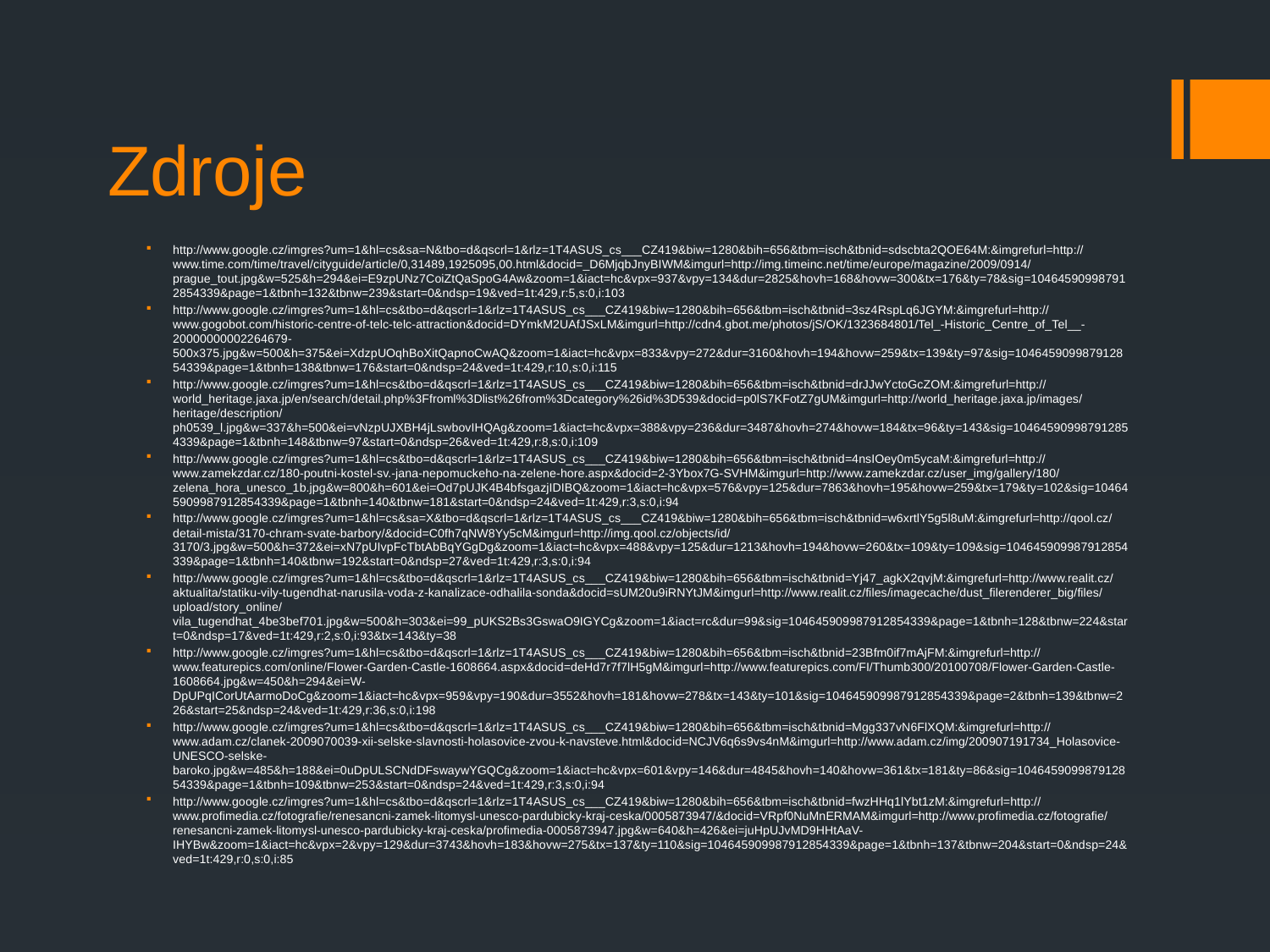

# Zdroje
http://www.google.cz/imgres?um=1&hl=cs&sa=N&tbo=d&qscrl=1&rlz=1T4ASUS_cs___CZ419&biw=1280&bih=656&tbm=isch&tbnid=sdscbta2QOE64M:&imgrefurl=http://www.time.com/time/travel/cityguide/article/0,31489,1925095,00.html&docid=_D6MjqbJnyBIWM&imgurl=http://img.timeinc.net/time/europe/magazine/2009/0914/prague_tout.jpg&w=525&h=294&ei=E9zpUNz7CoiZtQaSpoG4Aw&zoom=1&iact=hc&vpx=937&vpy=134&dur=2825&hovh=168&hovw=300&tx=176&ty=78&sig=104645909987912854339&page=1&tbnh=132&tbnw=239&start=0&ndsp=19&ved=1t:429,r:5,s:0,i:103
http://www.google.cz/imgres?um=1&hl=cs&tbo=d&qscrl=1&rlz=1T4ASUS_cs___CZ419&biw=1280&bih=656&tbm=isch&tbnid=3sz4RspLq6JGYM:&imgrefurl=http://www.gogobot.com/historic-centre-of-telc-telc-attraction&docid=DYmkM2UAfJSxLM&imgurl=http://cdn4.gbot.me/photos/jS/OK/1323684801/Tel_-Historic_Centre_of_Tel__-20000000002264679-500x375.jpg&w=500&h=375&ei=XdzpUOqhBoXitQapnoCwAQ&zoom=1&iact=hc&vpx=833&vpy=272&dur=3160&hovh=194&hovw=259&tx=139&ty=97&sig=104645909987912854339&page=1&tbnh=138&tbnw=176&start=0&ndsp=24&ved=1t:429,r:10,s:0,i:115
http://www.google.cz/imgres?um=1&hl=cs&tbo=d&qscrl=1&rlz=1T4ASUS_cs___CZ419&biw=1280&bih=656&tbm=isch&tbnid=drJJwYctoGcZOM:&imgrefurl=http://world_heritage.jaxa.jp/en/search/detail.php%3Ffroml%3Dlist%26from%3Dcategory%26id%3D539&docid=p0lS7KFotZ7gUM&imgurl=http://world_heritage.jaxa.jp/images/heritage/description/ph0539_l.jpg&w=337&h=500&ei=vNzpUJXBH4jLswbovIHQAg&zoom=1&iact=hc&vpx=388&vpy=236&dur=3487&hovh=274&hovw=184&tx=96&ty=143&sig=104645909987912854339&page=1&tbnh=148&tbnw=97&start=0&ndsp=26&ved=1t:429,r:8,s:0,i:109
http://www.google.cz/imgres?um=1&hl=cs&tbo=d&qscrl=1&rlz=1T4ASUS_cs___CZ419&biw=1280&bih=656&tbm=isch&tbnid=4nsIOey0m5ycaM:&imgrefurl=http://www.zamekzdar.cz/180-poutni-kostel-sv.-jana-nepomuckeho-na-zelene-hore.aspx&docid=2-3Ybox7G-SVHM&imgurl=http://www.zamekzdar.cz/user_img/gallery/180/zelena_hora_unesco_1b.jpg&w=800&h=601&ei=Od7pUJK4B4bfsgazjIDIBQ&zoom=1&iact=hc&vpx=576&vpy=125&dur=7863&hovh=195&hovw=259&tx=179&ty=102&sig=104645909987912854339&page=1&tbnh=140&tbnw=181&start=0&ndsp=24&ved=1t:429,r:3,s:0,i:94
http://www.google.cz/imgres?um=1&hl=cs&sa=X&tbo=d&qscrl=1&rlz=1T4ASUS_cs___CZ419&biw=1280&bih=656&tbm=isch&tbnid=w6xrtlY5g5l8uM:&imgrefurl=http://qool.cz/detail-mista/3170-chram-svate-barbory/&docid=C0fh7qNW8Yy5cM&imgurl=http://img.qool.cz/objects/id/3170/3.jpg&w=500&h=372&ei=xN7pUIvpFcTbtAbBqYGgDg&zoom=1&iact=hc&vpx=488&vpy=125&dur=1213&hovh=194&hovw=260&tx=109&ty=109&sig=104645909987912854339&page=1&tbnh=140&tbnw=192&start=0&ndsp=27&ved=1t:429,r:3,s:0,i:94
http://www.google.cz/imgres?um=1&hl=cs&tbo=d&qscrl=1&rlz=1T4ASUS_cs___CZ419&biw=1280&bih=656&tbm=isch&tbnid=Yj47_agkX2qvjM:&imgrefurl=http://www.realit.cz/aktualita/statiku-vily-tugendhat-narusila-voda-z-kanalizace-odhalila-sonda&docid=sUM20u9iRNYtJM&imgurl=http://www.realit.cz/files/imagecache/dust_filerenderer_big/files/upload/story_online/vila_tugendhat_4be3bef701.jpg&w=500&h=303&ei=99_pUKS2Bs3GswaO9IGYCg&zoom=1&iact=rc&dur=99&sig=104645909987912854339&page=1&tbnh=128&tbnw=224&start=0&ndsp=17&ved=1t:429,r:2,s:0,i:93&tx=143&ty=38
http://www.google.cz/imgres?um=1&hl=cs&tbo=d&qscrl=1&rlz=1T4ASUS_cs___CZ419&biw=1280&bih=656&tbm=isch&tbnid=23Bfm0if7mAjFM:&imgrefurl=http://www.featurepics.com/online/Flower-Garden-Castle-1608664.aspx&docid=deHd7r7f7lH5gM&imgurl=http://www.featurepics.com/FI/Thumb300/20100708/Flower-Garden-Castle-1608664.jpg&w=450&h=294&ei=W-DpUPqICorUtAarmoDoCg&zoom=1&iact=hc&vpx=959&vpy=190&dur=3552&hovh=181&hovw=278&tx=143&ty=101&sig=104645909987912854339&page=2&tbnh=139&tbnw=226&start=25&ndsp=24&ved=1t:429,r:36,s:0,i:198
http://www.google.cz/imgres?um=1&hl=cs&tbo=d&qscrl=1&rlz=1T4ASUS_cs___CZ419&biw=1280&bih=656&tbm=isch&tbnid=Mgg337vN6FlXQM:&imgrefurl=http://www.adam.cz/clanek-2009070039-xii-selske-slavnosti-holasovice-zvou-k-navsteve.html&docid=NCJV6q6s9vs4nM&imgurl=http://www.adam.cz/img/200907191734_Holasovice-UNESCO-selske-baroko.jpg&w=485&h=188&ei=0uDpULSCNdDFswaywYGQCg&zoom=1&iact=hc&vpx=601&vpy=146&dur=4845&hovh=140&hovw=361&tx=181&ty=86&sig=104645909987912854339&page=1&tbnh=109&tbnw=253&start=0&ndsp=24&ved=1t:429,r:3,s:0,i:94
http://www.google.cz/imgres?um=1&hl=cs&tbo=d&qscrl=1&rlz=1T4ASUS_cs___CZ419&biw=1280&bih=656&tbm=isch&tbnid=fwzHHq1lYbt1zM:&imgrefurl=http://www.profimedia.cz/fotografie/renesancni-zamek-litomysl-unesco-pardubicky-kraj-ceska/0005873947/&docid=VRpf0NuMnERMAM&imgurl=http://www.profimedia.cz/fotografie/renesancni-zamek-litomysl-unesco-pardubicky-kraj-ceska/profimedia-0005873947.jpg&w=640&h=426&ei=juHpUJvMD9HHtAaV-IHYBw&zoom=1&iact=hc&vpx=2&vpy=129&dur=3743&hovh=183&hovw=275&tx=137&ty=110&sig=104645909987912854339&page=1&tbnh=137&tbnw=204&start=0&ndsp=24&ved=1t:429,r:0,s:0,i:85